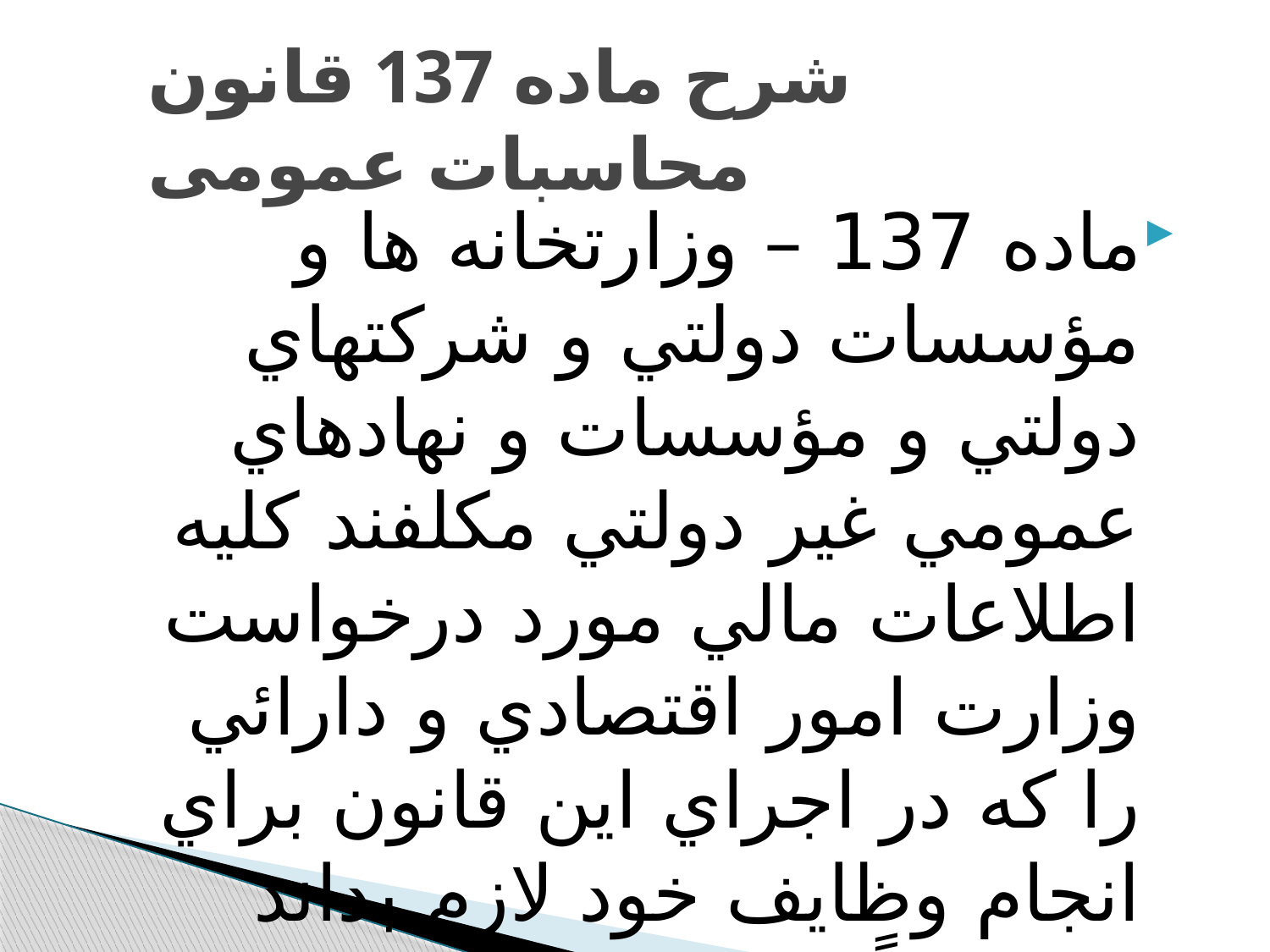

# شرح ماده 137 قانون محاسبات عمومی
ماده 137 – وزارتخانه ها و مؤسسات دولتي و شركتهاي دولتي و مؤسسات و نهادهاي عمومي غير دولتي مكلفند كليه اطلاعات مالي مورد درخواست وزارت امور اقتصادي و دارائي را كه در اجراي اين قانون براي انجام وظايف خود لازم بداند مستقيماً در اختيار وزارتخانه مذكور قرار دهند .